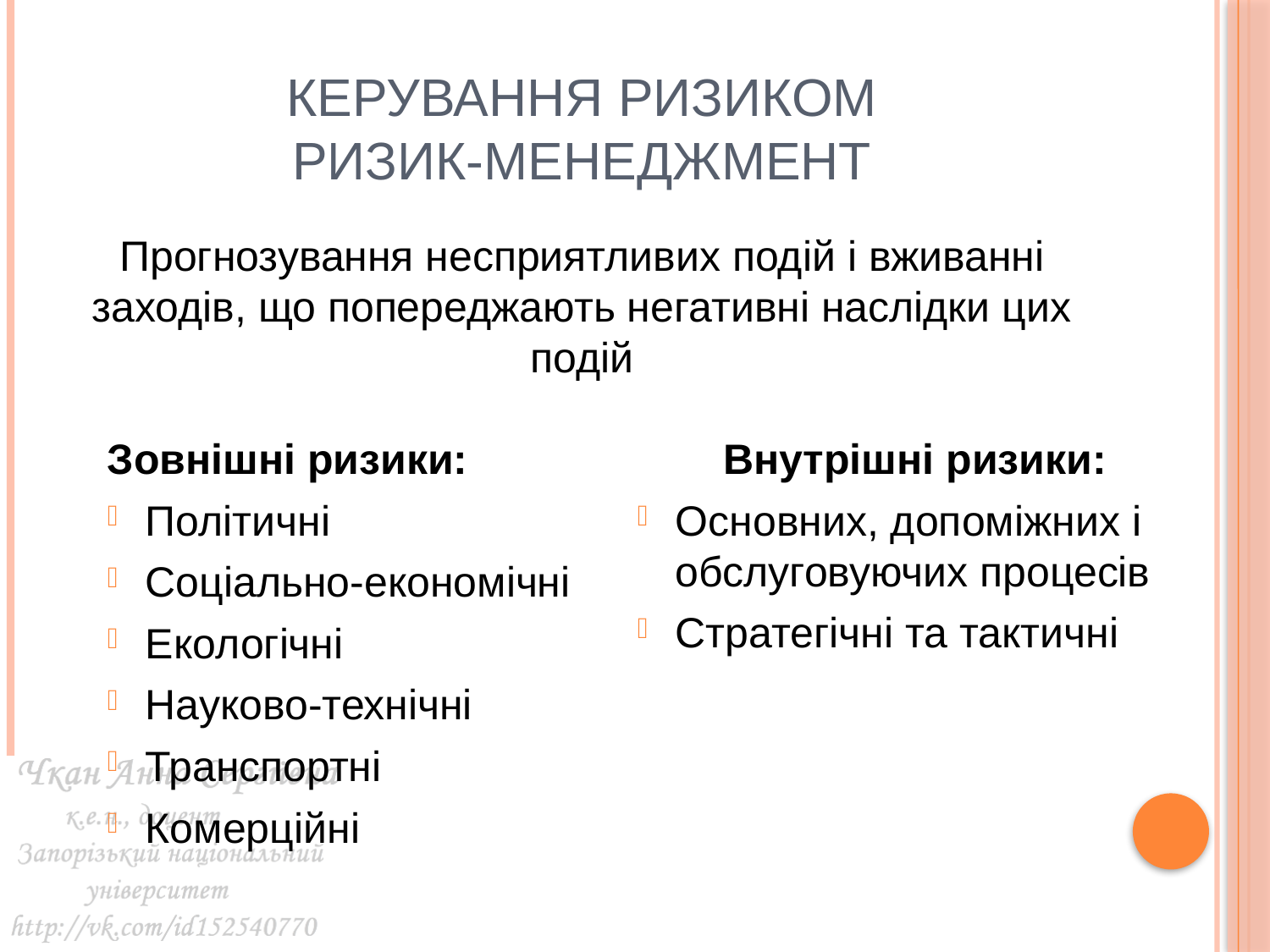

# Керування ризиком Ризик-менеджмент
Прогнозування несприятливих подій і вживанні заходів, що попереджають негативні наслідки цих подій

Зовнішні ризики:
Політичні
Соціально-економічні
Екологічні
Науково-технічні
Транспортні
Комерційні

Внутрішні ризики:
Основних, допоміжних і обслуговуючих процесів
Стратегічні та тактичні